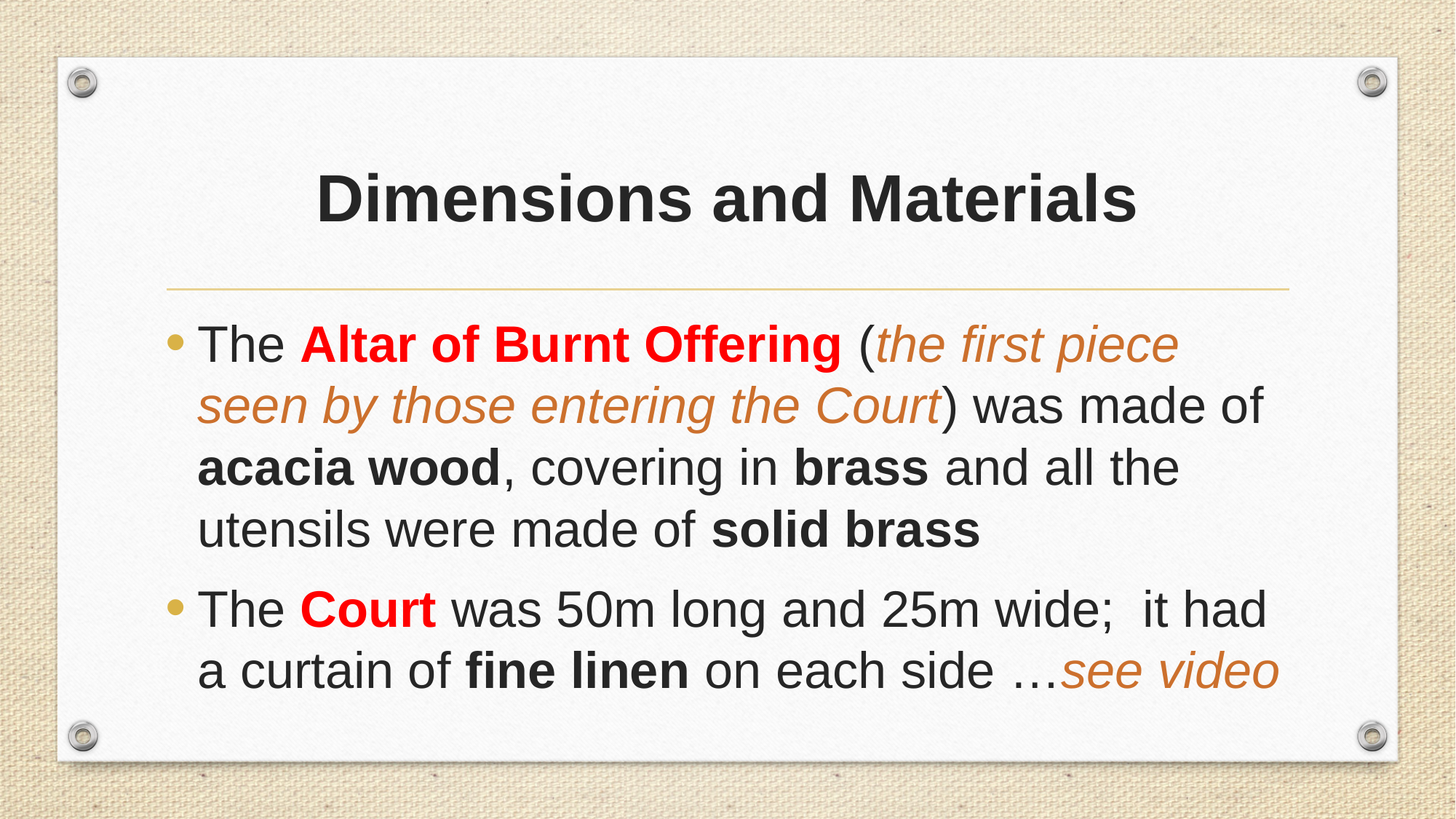

# Dimensions and Materials
The Altar of Burnt Offering (the first piece seen by those entering the Court) was made of acacia wood, covering in brass and all the utensils were made of solid brass
The Court was 50m long and 25m wide;  it had a curtain of fine linen on each side …see video